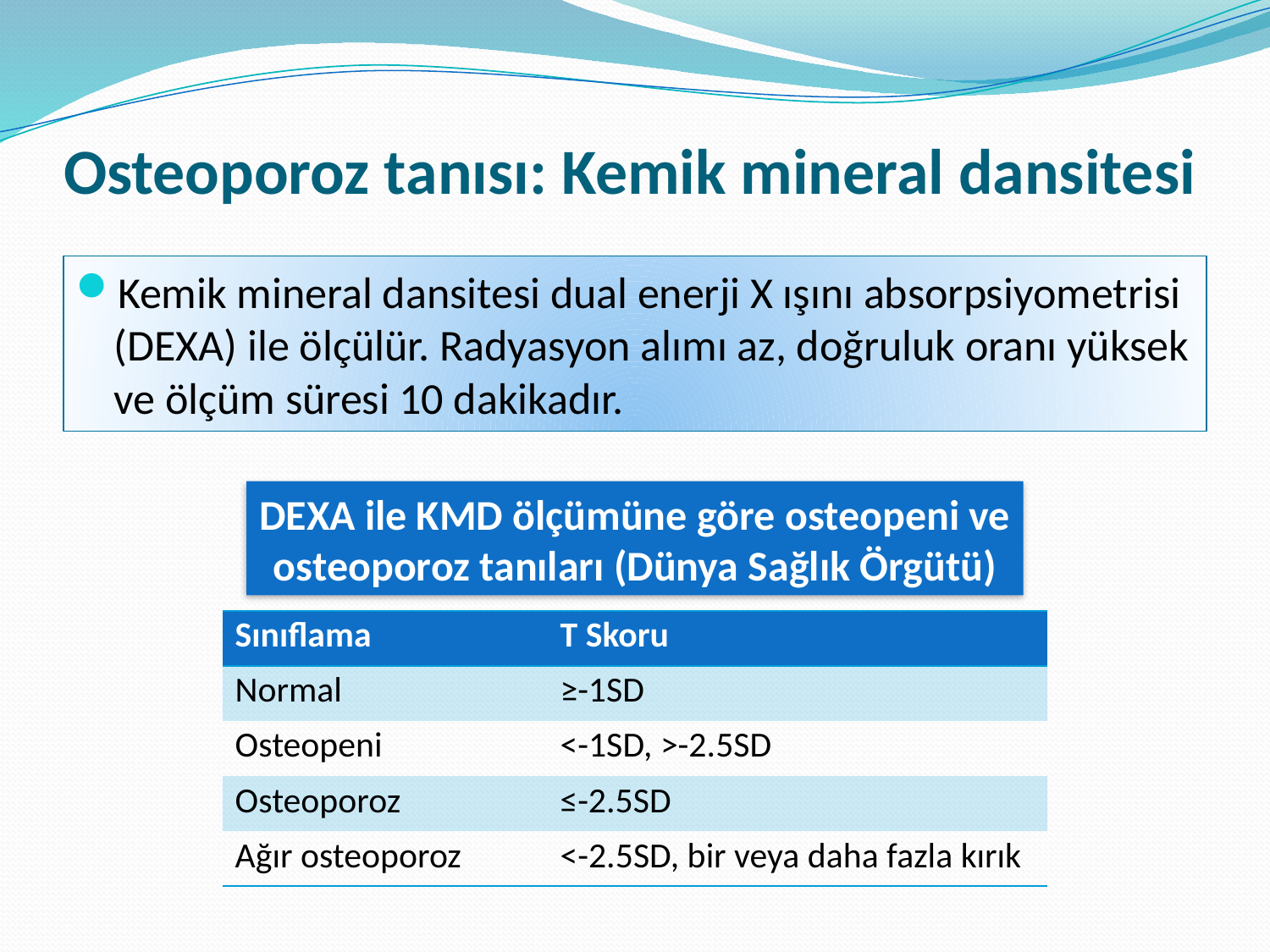

# Osteoporoz tanısı: Kemik mineral dansitesi
Kemik mineral dansitesi dual enerji X ışını absorpsiyometrisi (DEXA) ile ölçülür. Radyasyon alımı az, doğruluk oranı yüksek ve ölçüm süresi 10 dakikadır.
DEXA ile KMD ölçümüne göre osteopeni ve
osteoporoz tanıları (Dünya Sağlık Örgütü)
| Sınıflama | T Skoru |
| --- | --- |
| Normal | ≥-1SD |
| Osteopeni | <-1SD, >-2.5SD |
| Osteoporoz | ≤-2.5SD |
| Ağır osteoporoz | <-2.5SD, bir veya daha fazla kırık |